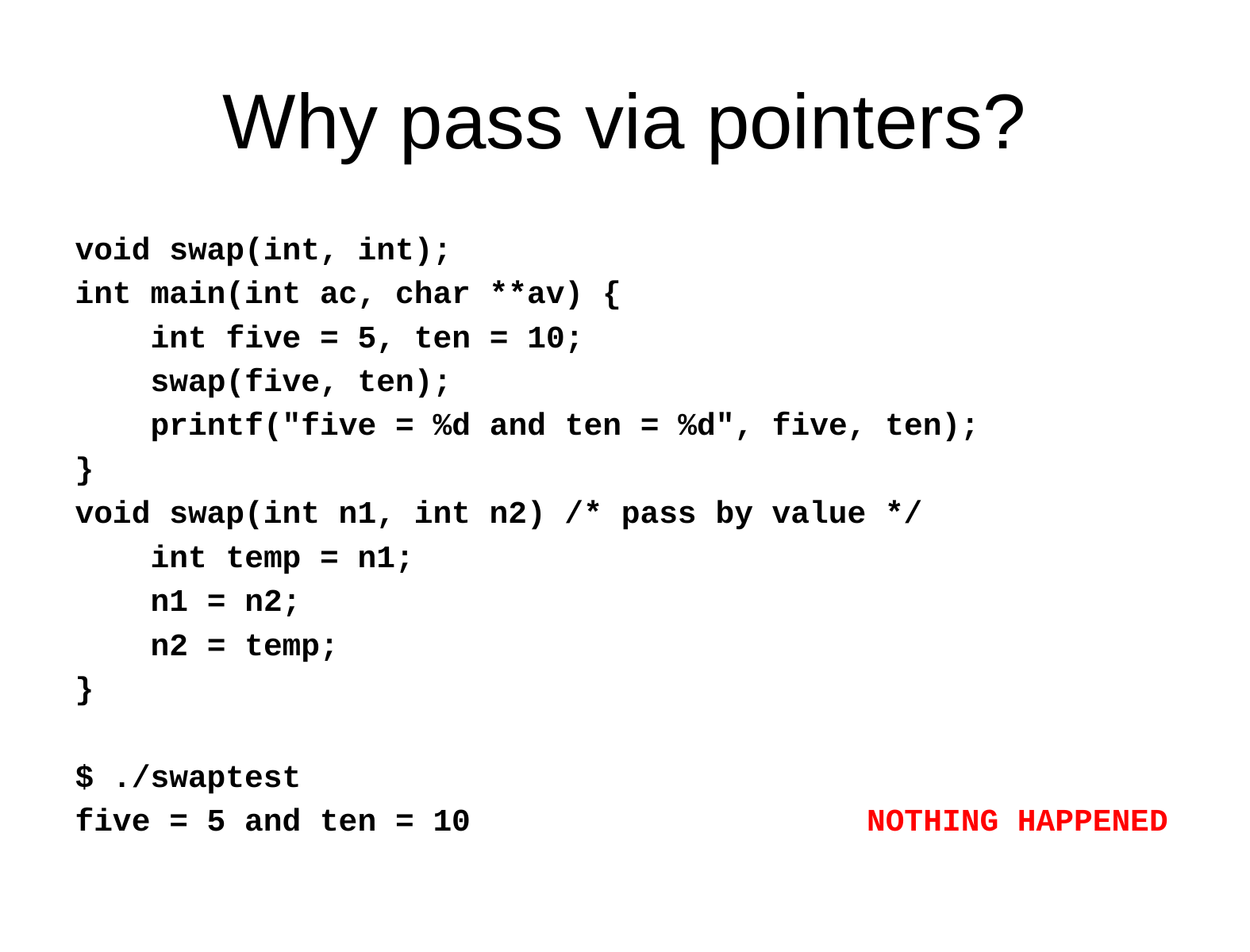

# Why pass via pointers?
void swap(int, int);
int main(int ac, char **av) {
    int five = 5, ten = 10;
    swap(five, ten);
    printf("five = %d and ten = %d", five, ten);
}
void swap(int n1, int n2) /* pass by value */
    int temp = n1;
    n1 = n2;
    n2 = temp;
}

$ ./swaptest
five = 5 and ten = 10                     NOTHING HAPPENED